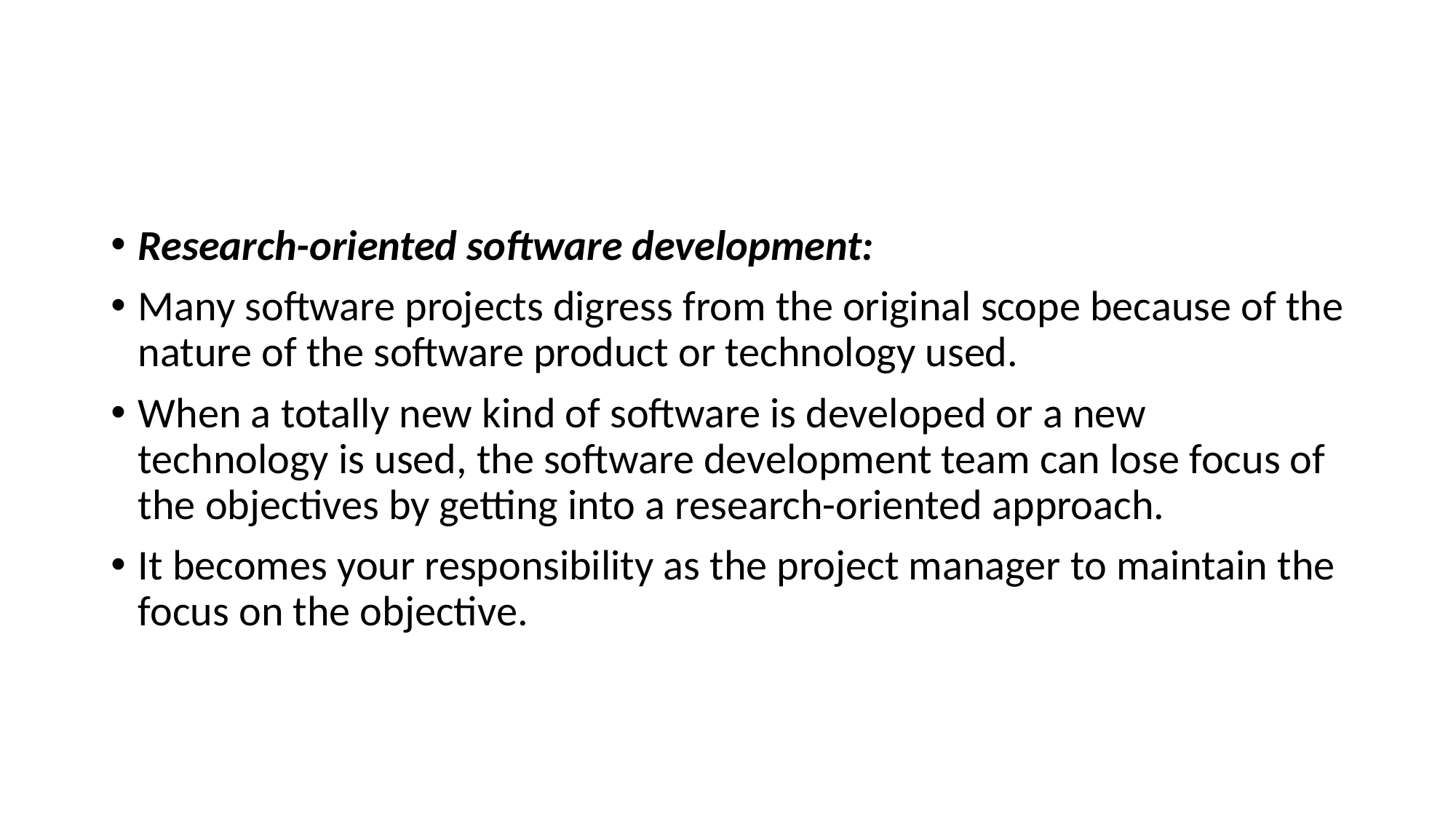

#
Research-oriented software development:
Many software projects digress from the original scope because of the nature of the software product or technology used.
When a totally new kind of software is developed or a new technology is used, the software development team can lose focus of the objectives by getting into a research-oriented approach.
It becomes your responsibility as the project manager to maintain the focus on the objective.